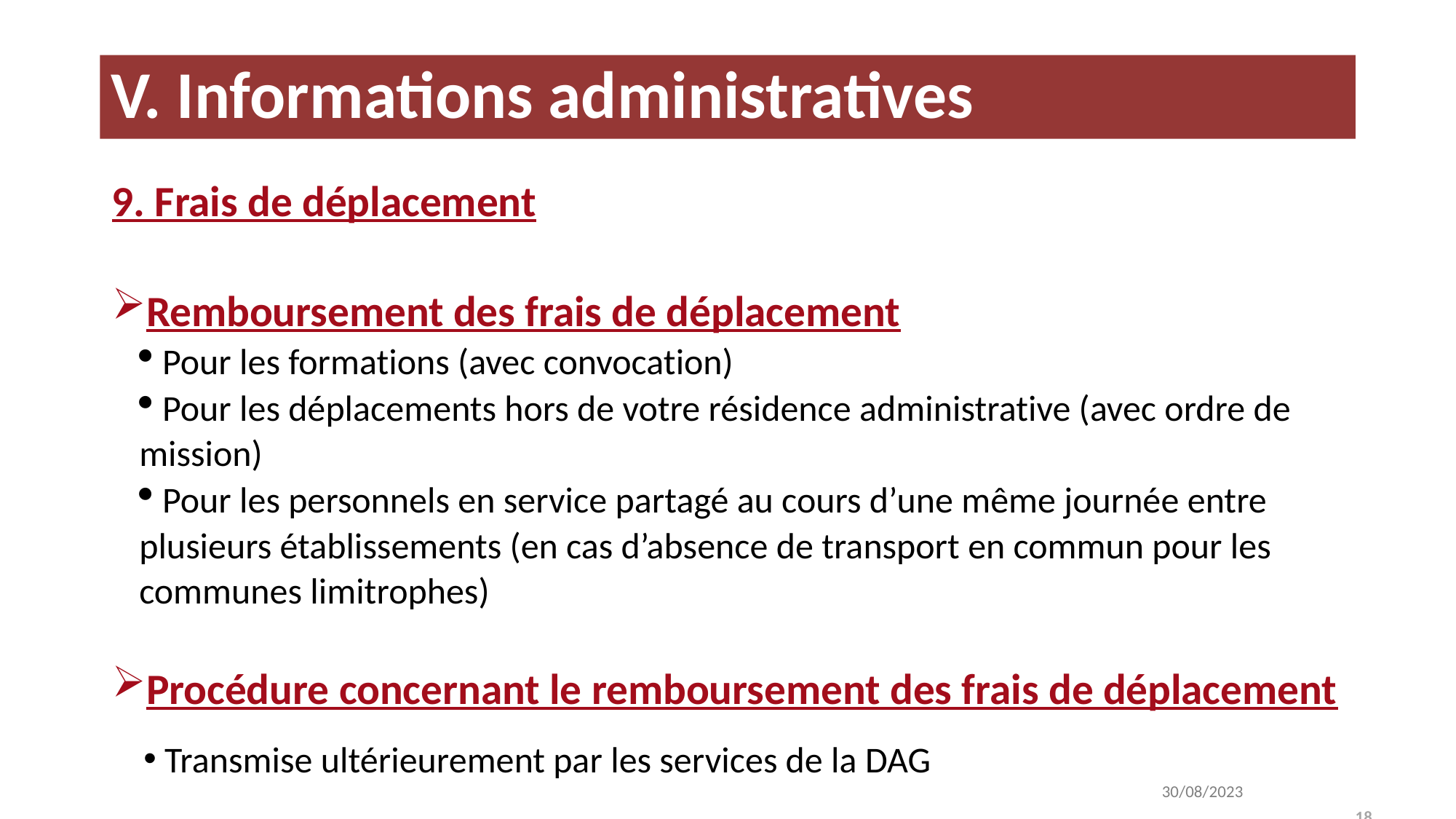

V. Informations administratives
9. Frais de déplacement

Remboursement des frais de déplacement
 Pour les formations (avec convocation)
 Pour les déplacements hors de votre résidence administrative (avec ordre de mission)
 Pour les personnels en service partagé au cours d’une même journée entre plusieurs établissements (en cas d’absence de transport en commun pour les communes limitrophes)

Procédure concernant le remboursement des frais de déplacement
 Transmise ultérieurement par les services de la DAG
18
30/08/2023